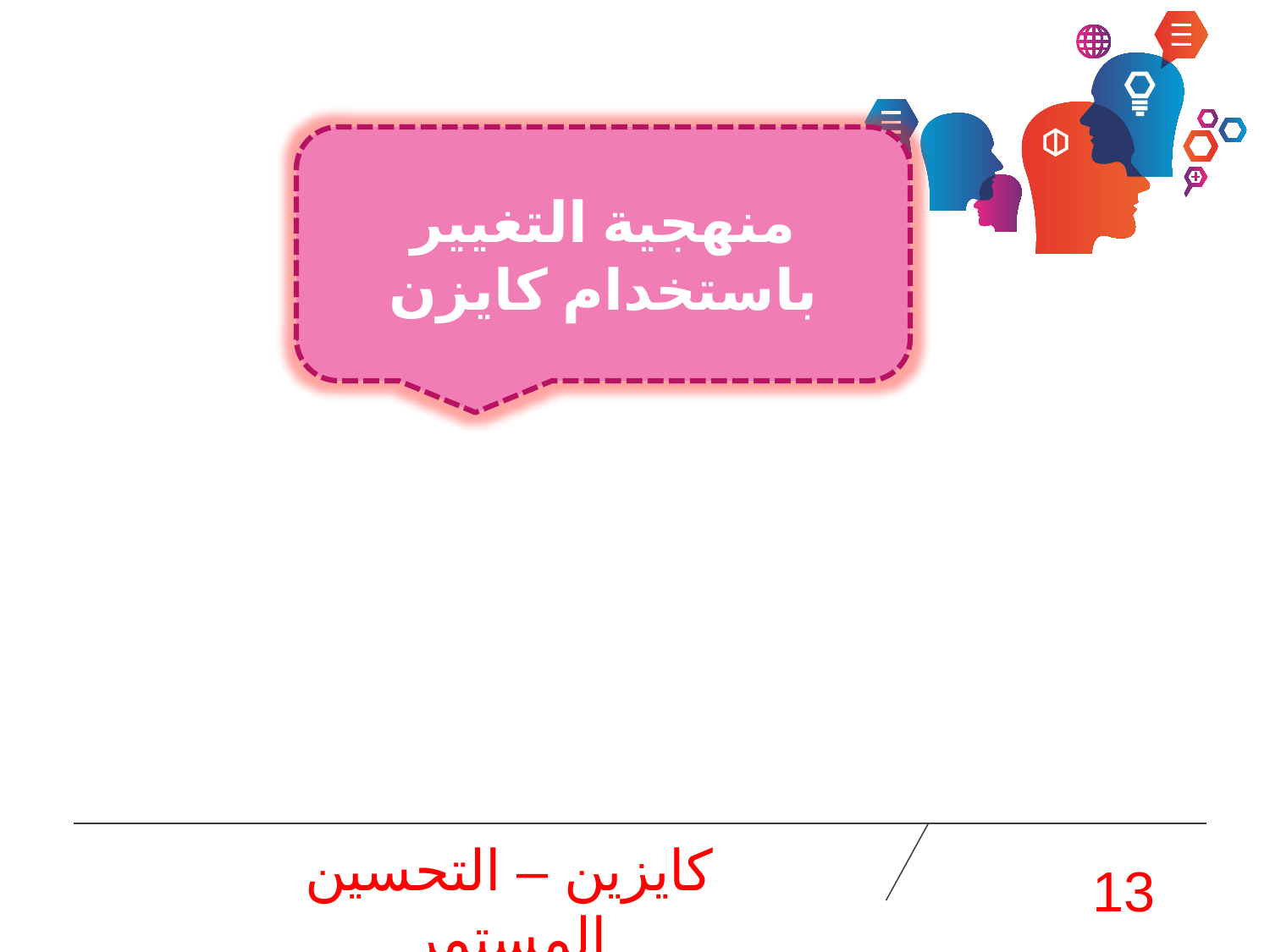

منهجية التغيير باستخدام كايزن
كايزين – التحسين المستمر
13